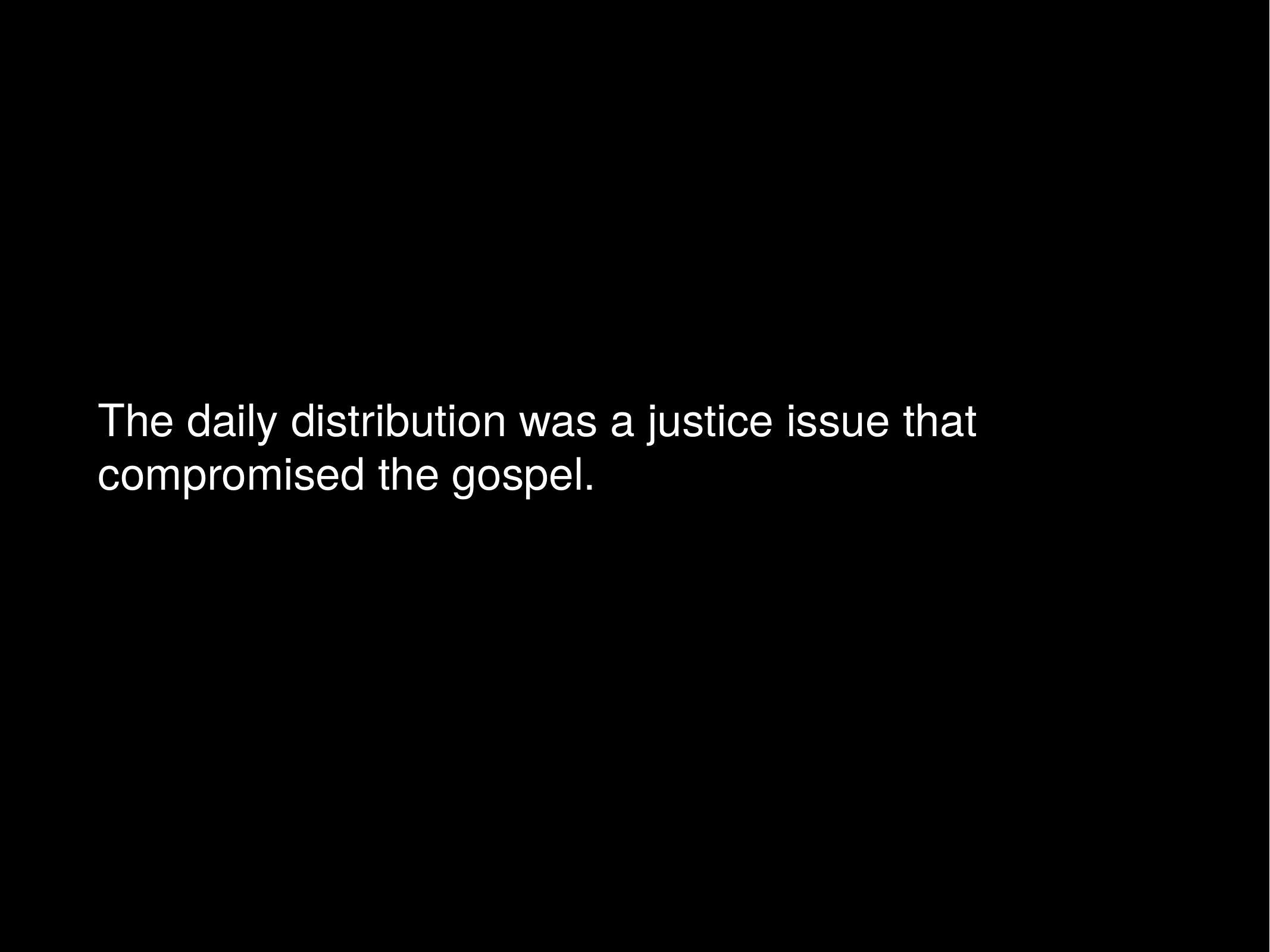

The daily distribution was a justice issue that compromised the gospel.